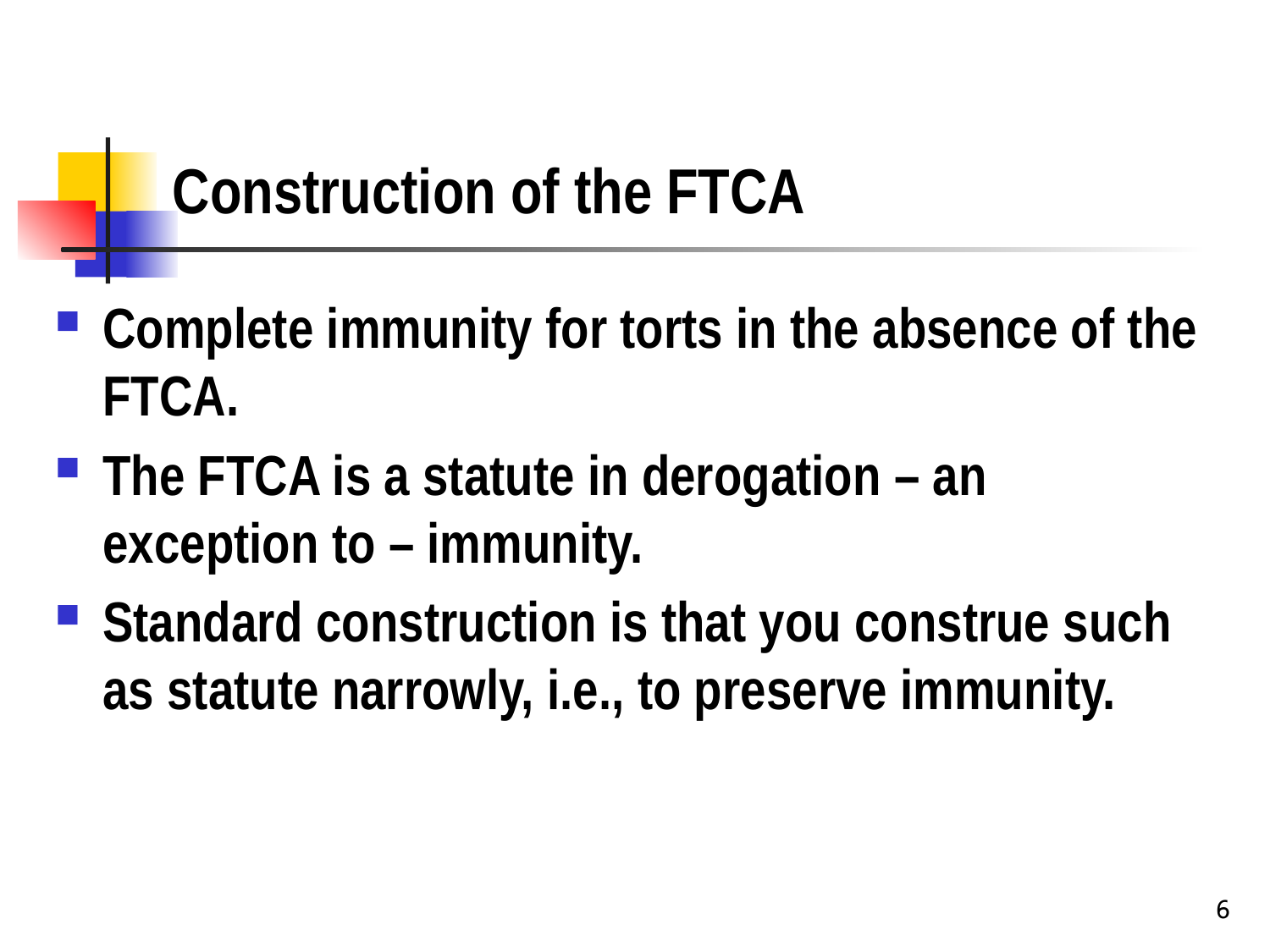

# Construction of the FTCA
Complete immunity for torts in the absence of the FTCA.
The FTCA is a statute in derogation – an exception to – immunity.
Standard construction is that you construe such as statute narrowly, i.e., to preserve immunity.
6